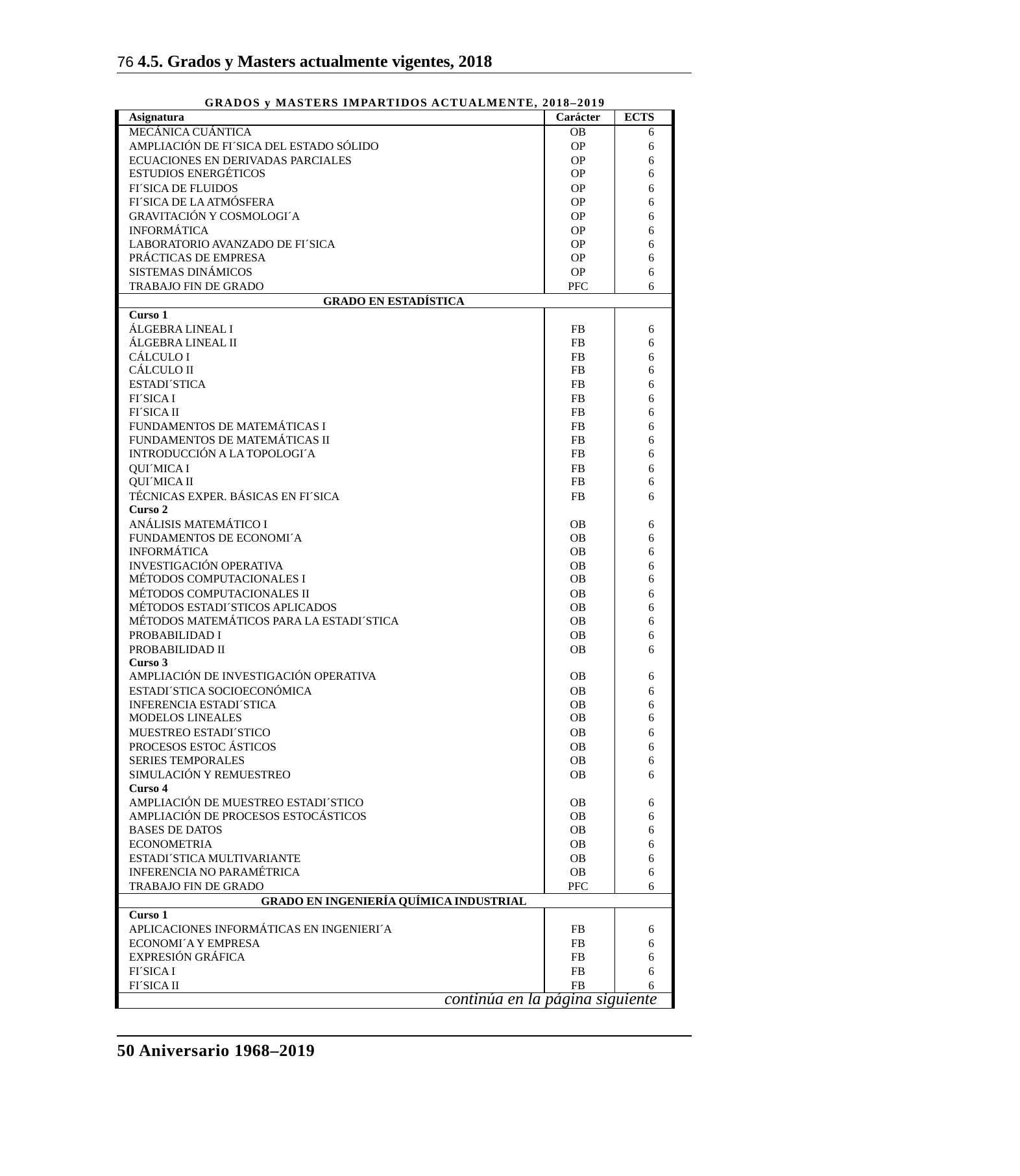

76 4.5. Grados y Masters actualmente vigentes, 2018
GRADOS y MASTERS IMPARTIDOS ACTUALMENTE, 2018–2019
| Asignatura | Carácter | ECTS |
| --- | --- | --- |
| MECÁNICA CUÁNTICA | OB | 6 |
| AMPLIACIÓN DE FI´SICA DEL ESTADO SÓLIDO | OP | 6 |
| ECUACIONES EN DERIVADAS PARCIALES | OP | 6 |
| ESTUDIOS ENERGÉTICOS | OP | 6 |
| FI´SICA DE FLUIDOS | OP | 6 |
| FI´SICA DE LA ATMÓSFERA | OP | 6 |
| GRAVITACIÓN Y COSMOLOGI´A | OP | 6 |
| INFORMÁTICA | OP | 6 |
| LABORATORIO AVANZADO DE FI´SICA | OP | 6 |
| PRÁCTICAS DE EMPRESA | OP | 6 |
| SISTEMAS DINÁMICOS | OP | 6 |
| TRABAJO FIN DE GRADO | PFC | 6 |
| GRADO EN ESTADÍSTICA |  |  |
| Curso 1 |  |  |
| ÁLGEBRA LINEAL I | FB | 6 |
| ÁLGEBRA LINEAL II | FB | 6 |
| CÁLCULO I | FB | 6 |
| CÁLCULO II | FB | 6 |
| ESTADI´STICA | FB | 6 |
| FI´SICA I | FB | 6 |
| FI´SICA II | FB | 6 |
| FUNDAMENTOS DE MATEMÁTICAS I | FB | 6 |
| FUNDAMENTOS DE MATEMÁTICAS II | FB | 6 |
| INTRODUCCIÓN A LA TOPOLOGI´A | FB | 6 |
| QUI´MICA I | FB | 6 |
| QUI´MICA II | FB | 6 |
| TÉCNICAS EXPER. BÁSICAS EN FI´SICA | FB | 6 |
| Curso 2 |  |  |
| ANÁLISIS MATEMÁTICO I | OB | 6 |
| FUNDAMENTOS DE ECONOMI´A | OB | 6 |
| INFORMÁTICA | OB | 6 |
| INVESTIGACIÓN OPERATIVA | OB | 6 |
| MÉTODOS COMPUTACIONALES I | OB | 6 |
| MÉTODOS COMPUTACIONALES II | OB | 6 |
| MÉTODOS ESTADI´STICOS APLICADOS | OB | 6 |
| MÉTODOS MATEMÁTICOS PARA LA ESTADI´STICA | OB | 6 |
| PROBABILIDAD I | OB | 6 |
| PROBABILIDAD II | OB | 6 |
| Curso 3 |  |  |
| AMPLIACIÓN DE INVESTIGACIÓN OPERATIVA | OB | 6 |
| ESTADI´STICA SOCIOECONÓMICA | OB | 6 |
| INFERENCIA ESTADI´STICA | OB | 6 |
| MODELOS LINEALES | OB | 6 |
| MUESTREO ESTADI´STICO | OB | 6 |
| PROCESOS ESTOC ÁSTICOS | OB | 6 |
| SERIES TEMPORALES | OB | 6 |
| SIMULACIÓN Y REMUESTREO | OB | 6 |
| Curso 4 |  |  |
| AMPLIACIÓN DE MUESTREO ESTADI´STICO | OB | 6 |
| AMPLIACIÓN DE PROCESOS ESTOCÁSTICOS | OB | 6 |
| BASES DE DATOS | OB | 6 |
| ECONOMETRIA | OB | 6 |
| ESTADI´STICA MULTIVARIANTE | OB | 6 |
| INFERENCIA NO PARAMÉTRICA | OB | 6 |
| TRABAJO FIN DE GRADO | PFC | 6 |
| GRADO EN INGENIERÍA QUÍMICA INDUSTRIAL |  |  |
| Curso 1 |  |  |
| APLICACIONES INFORMÁTICAS EN INGENIERI´A | FB | 6 |
| ECONOMI´A Y EMPRESA | FB | 6 |
| EXPRESIÓN GRÁFICA | FB | 6 |
| FI´SICA I | FB | 6 |
| FI´SICA II | FB | 6 |
| continúa en la página siguiente |  |  |
50 Aniversario 1968–2019